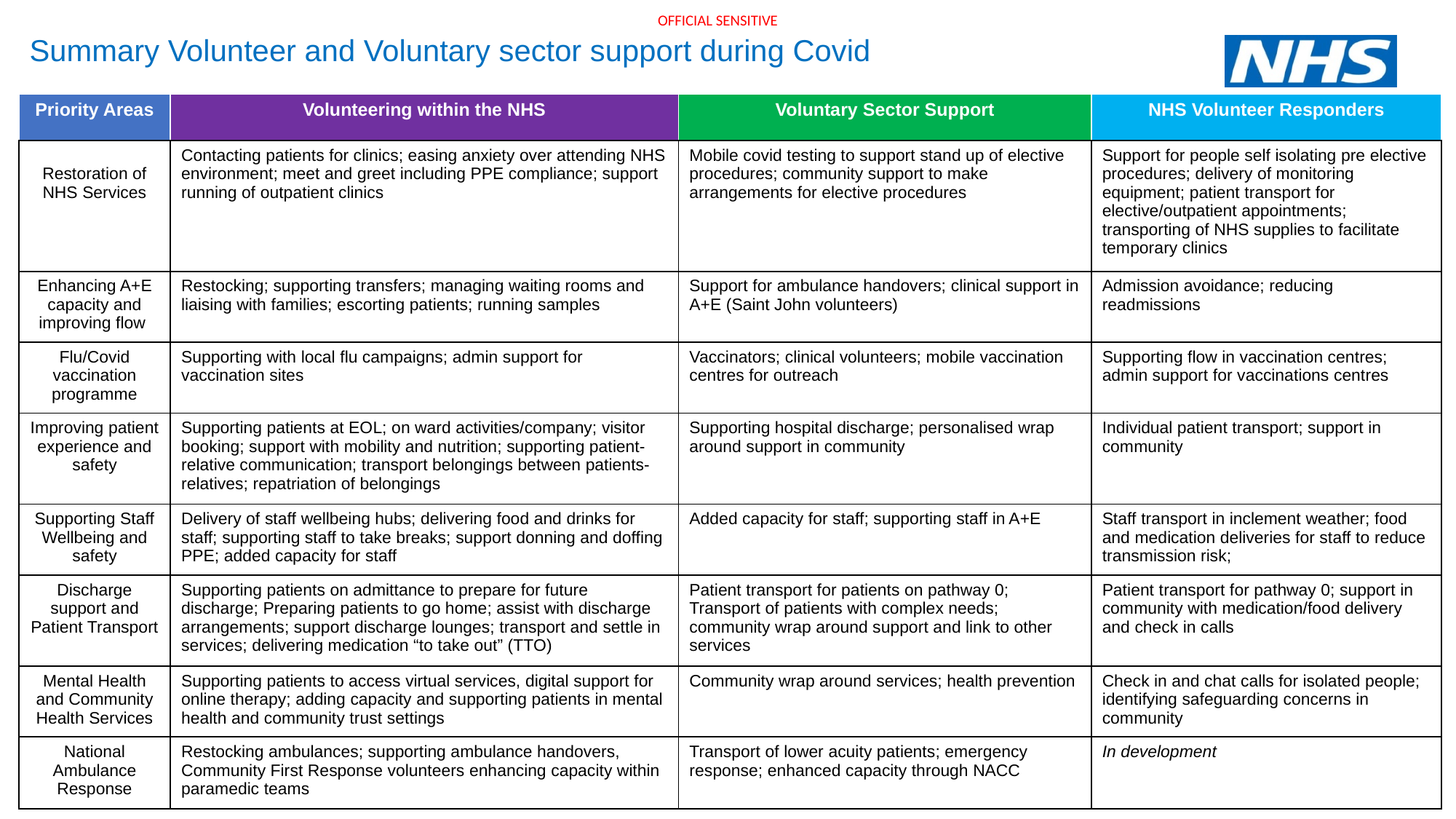

Summary Volunteer and Voluntary sector support during Covid
| Priority Areas | Volunteering within the NHS | Voluntary Sector Support | NHS Volunteer Responders |
| --- | --- | --- | --- |
| Restoration of NHS Services | Contacting patients for clinics; easing anxiety over attending NHS environment; meet and greet including PPE compliance; support running of outpatient clinics | Mobile covid testing to support stand up of elective procedures; community support to make arrangements for elective procedures | Support for people self isolating pre elective procedures; delivery of monitoring equipment; patient transport for elective/outpatient appointments; transporting of NHS supplies to facilitate temporary clinics |
| Enhancing A+E capacity and improving flow | Restocking; supporting transfers; managing waiting rooms and liaising with families; escorting patients; running samples | Support for ambulance handovers; clinical support in A+E (Saint John volunteers) | Admission avoidance; reducing readmissions |
| Flu/Covid vaccination programme | Supporting with local flu campaigns; admin support for vaccination sites | Vaccinators; clinical volunteers; mobile vaccination centres for outreach | Supporting flow in vaccination centres; admin support for vaccinations centres |
| Improving patient experience and safety | Supporting patients at EOL; on ward activities/company; visitor booking; support with mobility and nutrition; supporting patient-relative communication; transport belongings between patients-relatives; repatriation of belongings | Supporting hospital discharge; personalised wrap around support in community | Individual patient transport; support in community |
| Supporting Staff Wellbeing and safety | Delivery of staff wellbeing hubs; delivering food and drinks for staff; supporting staff to take breaks; support donning and doffing PPE; added capacity for staff | Added capacity for staff; supporting staff in A+E | Staff transport in inclement weather; food and medication deliveries for staff to reduce transmission risk; |
| Discharge support and Patient Transport | Supporting patients on admittance to prepare for future discharge; Preparing patients to go home; assist with discharge arrangements; support discharge lounges; transport and settle in services; delivering medication “to take out” (TTO) | Patient transport for patients on pathway 0; Transport of patients with complex needs; community wrap around support and link to other services | Patient transport for pathway 0; support in community with medication/food delivery and check in calls |
| Mental Health and Community Health Services | Supporting patients to access virtual services, digital support for online therapy; adding capacity and supporting patients in mental health and community trust settings | Community wrap around services; health prevention | Check in and chat calls for isolated people; identifying safeguarding concerns in community |
| National Ambulance Response | Restocking ambulances; supporting ambulance handovers, Community First Response volunteers enhancing capacity within paramedic teams | Transport of lower acuity patients; emergency response; enhanced capacity through NACC | In development |